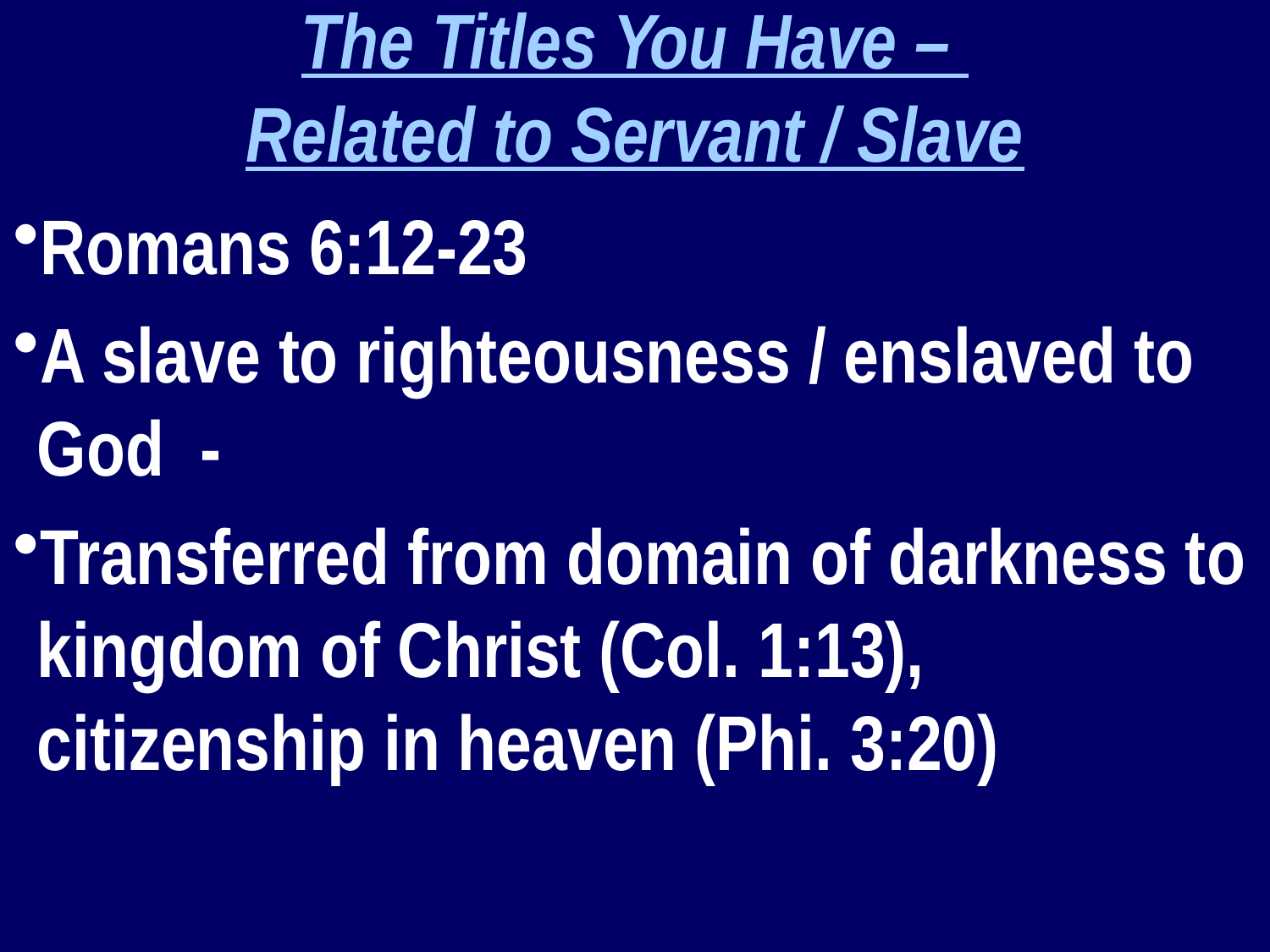

The Titles You Have –
Related to Servant / Slave
Romans 6:12-23
A slave to righteousness / enslaved to God  -
Transferred from domain of darkness to kingdom of Christ (Col. 1:13), citizenship in heaven (Phi. 3:20)